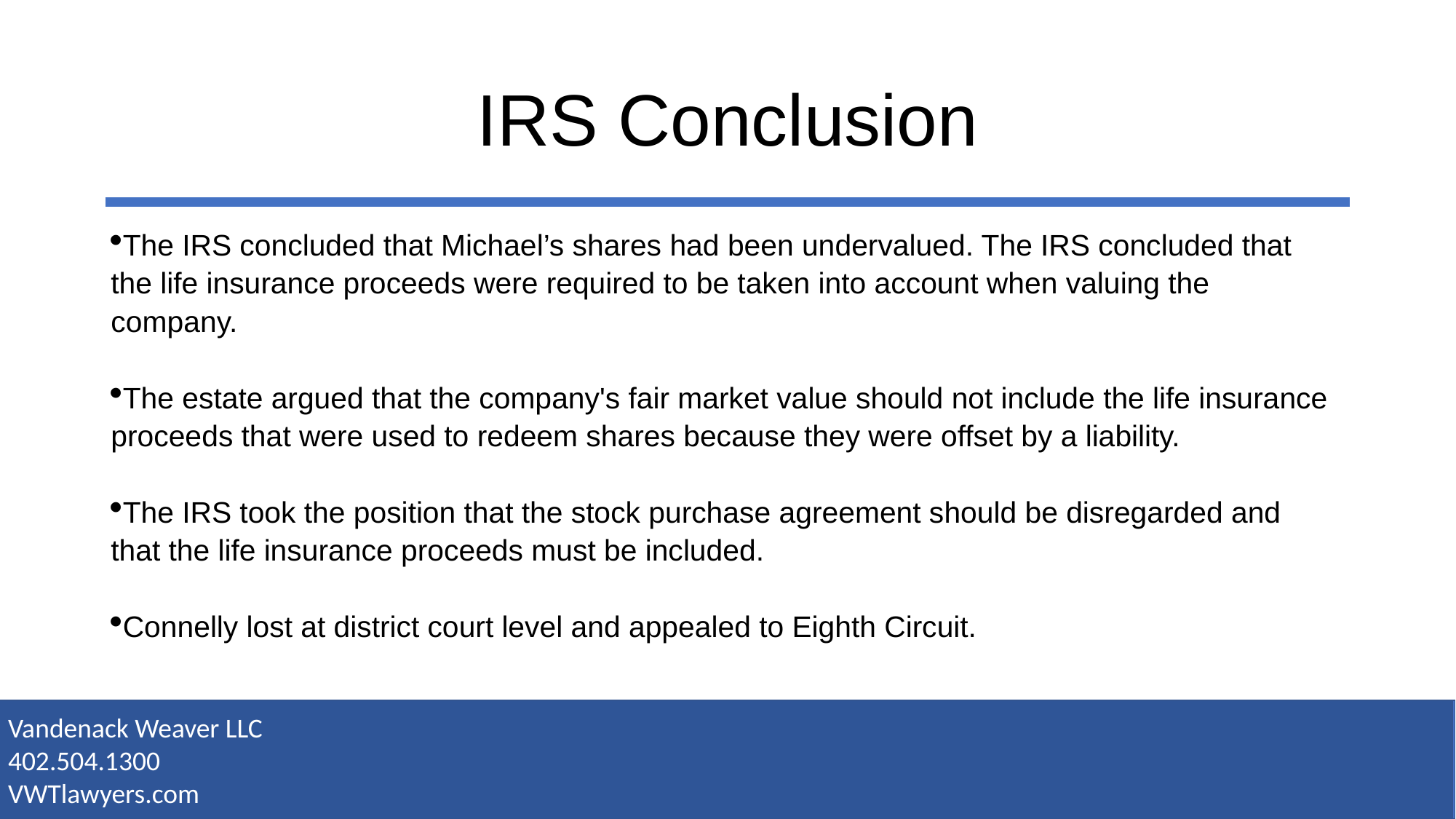

# IRS Conclusion
The IRS concluded that Michael’s shares had been undervalued. The IRS concluded that the life insurance proceeds were required to be taken into account when valuing the company.

The estate argued that the company's fair market value should not include the life insurance proceeds that were used to redeem shares because they were offset by a liability.

The IRS took the position that the stock purchase agreement should be disregarded and that the life insurance proceeds must be included.

Connelly lost at district court level and appealed to Eighth Circuit.

Vandenack Weaver LLC
402.504.1300
VWTlawyers.com